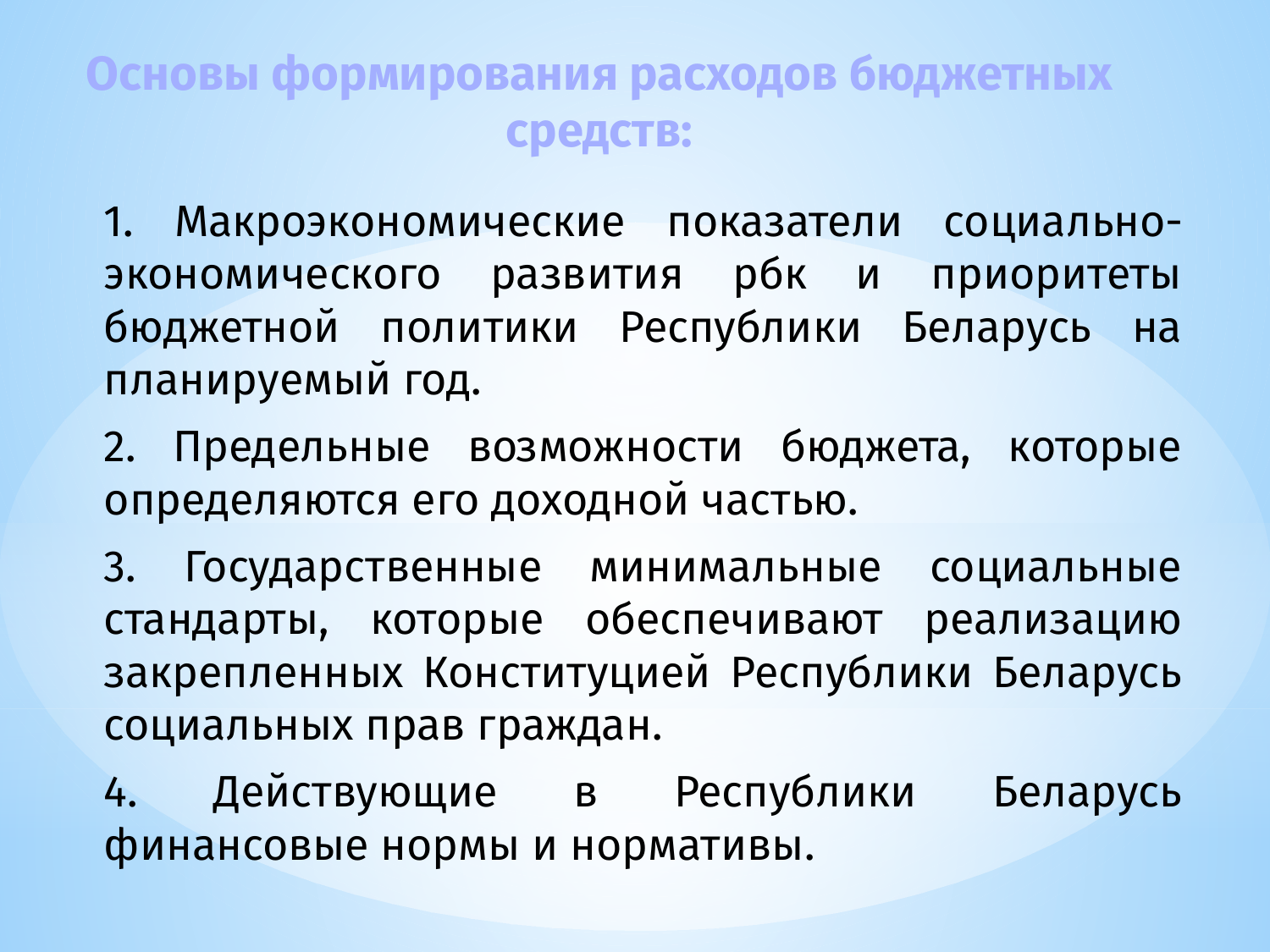

# Основы формирования расходов бюджетных средств:
1. Макроэкономические показатели социально-экономического развития рбк и приоритеты бюджетной политики Республики Беларусь на планируемый год.
2. Предельные возможности бюджета, которые определяются его доходной частью.
3. Государственные минимальные социальные стандарты, которые обеспечивают реализацию закрепленных Конституцией Республики Беларусь социальных прав граждан.
4. Действующие в Республики Беларусь финансовые нормы и нормативы.